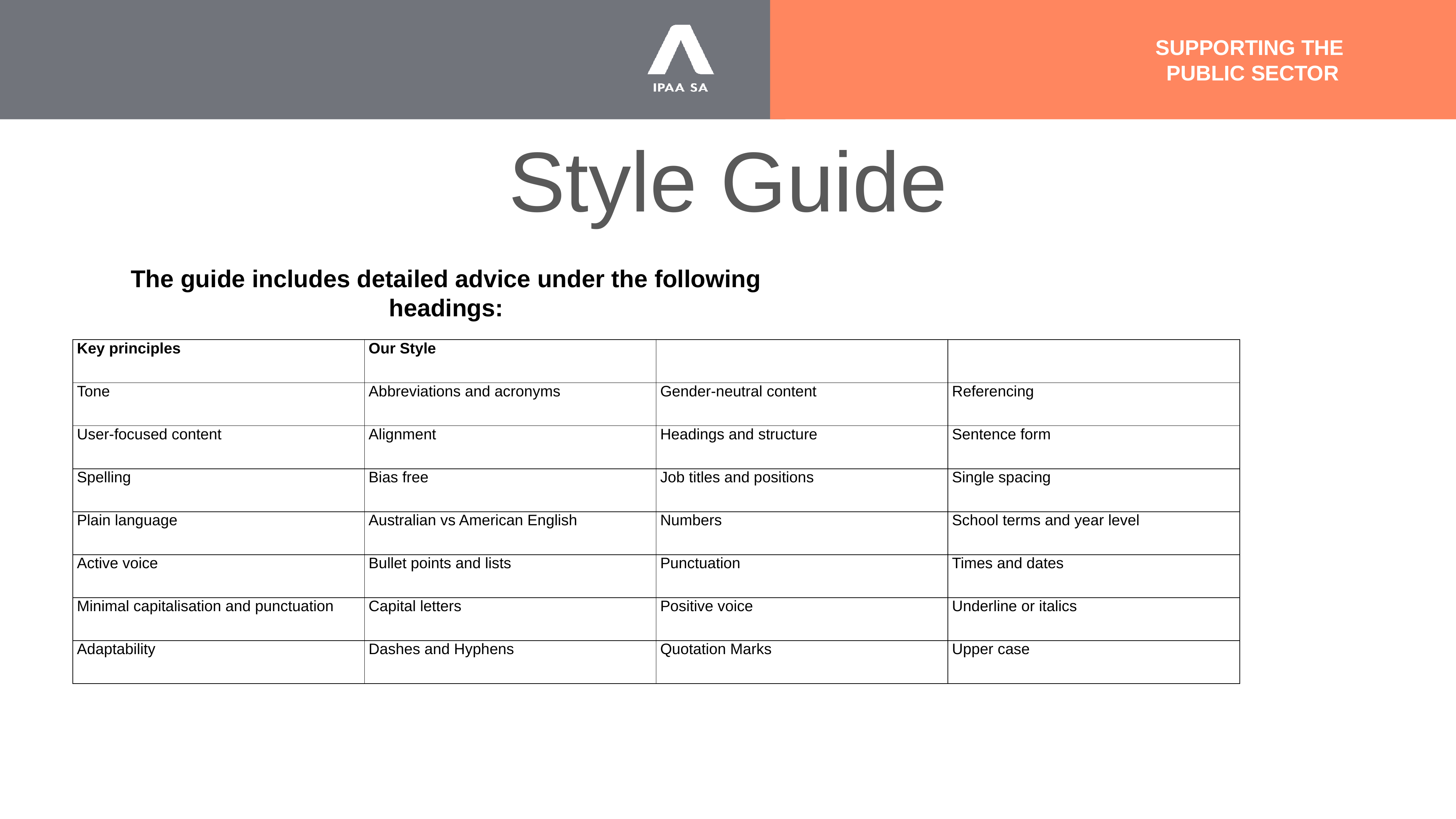

# Style Guide
The guide includes detailed advice under the following headings:
| Key principles | Our Style |  |  |
| --- | --- | --- | --- |
| Tone | Abbreviations and acronyms | Gender-neutral content | Referencing |
| User-focused content | Alignment | Headings and structure | Sentence form |
| Spelling | Bias free | Job titles and positions | Single spacing |
| Plain language | Australian vs American English | Numbers | School terms and year level |
| Active voice | Bullet points and lists | Punctuation | Times and dates |
| Minimal capitalisation and punctuation | Capital letters | Positive voice | Underline or italics |
| Adaptability | Dashes and Hyphens | Quotation Marks | Upper case |